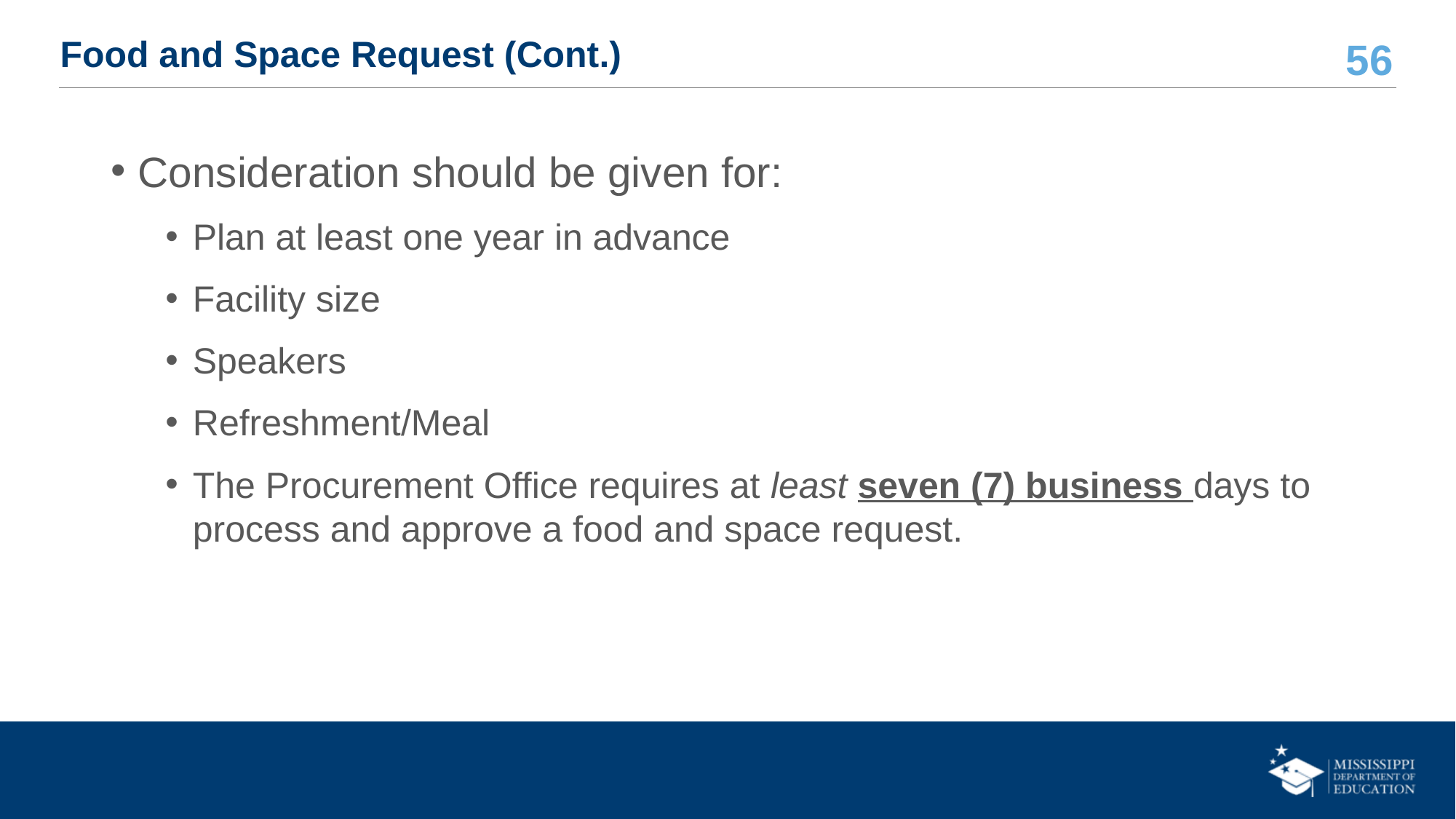

# Food and Space Request (Cont.)
Consideration should be given for:
Plan at least one year in advance
Facility size
Speakers
Refreshment/Meal
The Procurement Office requires at least seven (7) business days to process and approve a food and space request.